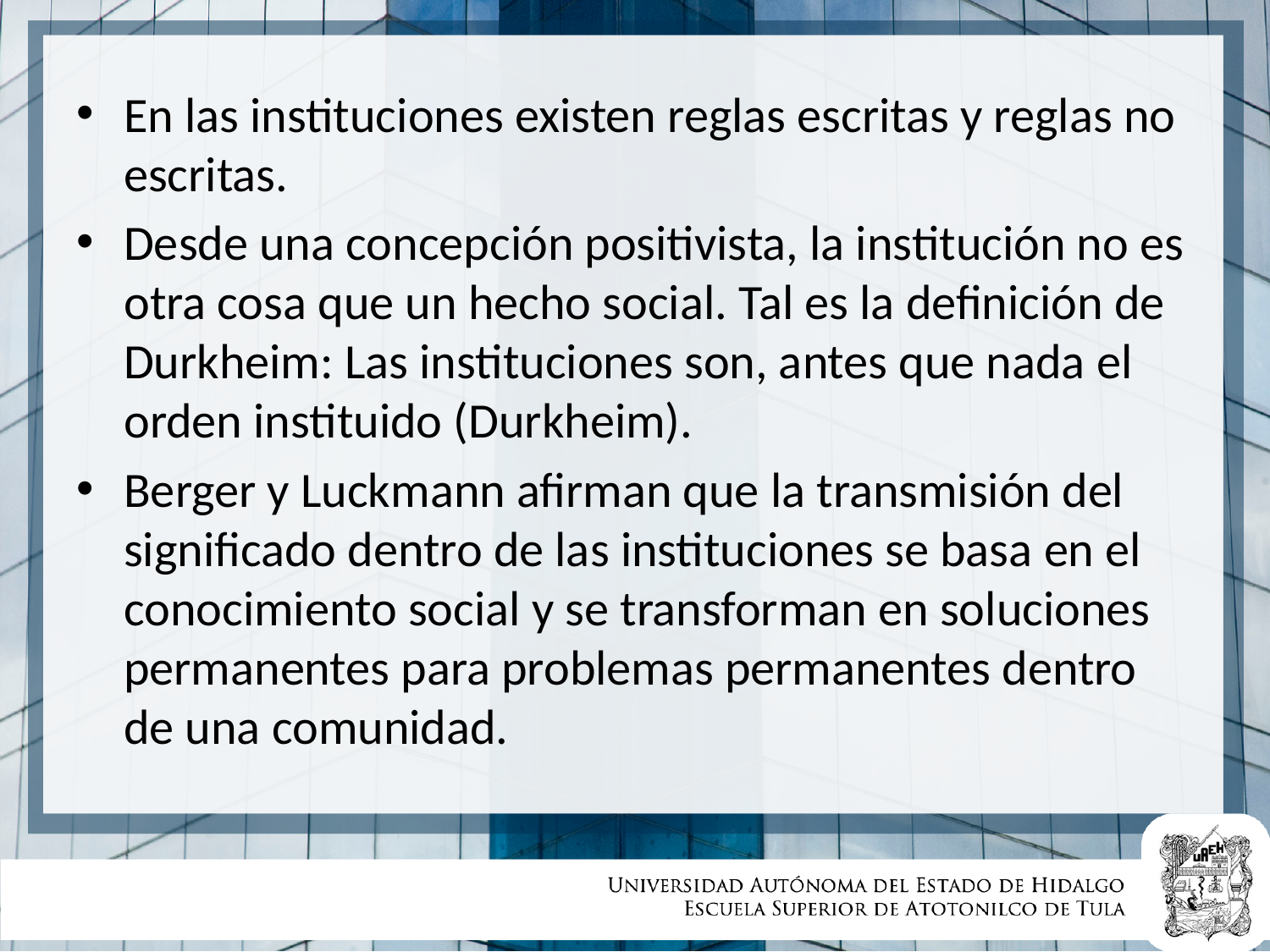

En las instituciones existen reglas escritas y reglas no escritas.
Desde una concepción positivista, la institución no es otra cosa que un hecho social. Tal es la definición de Durkheim: Las instituciones son, antes que nada el orden instituido (Durkheim).
Berger y Luckmann afirman que la transmisión del significado dentro de las instituciones se basa en el conocimiento social y se transforman en soluciones permanentes para problemas permanentes dentro de una comunidad.